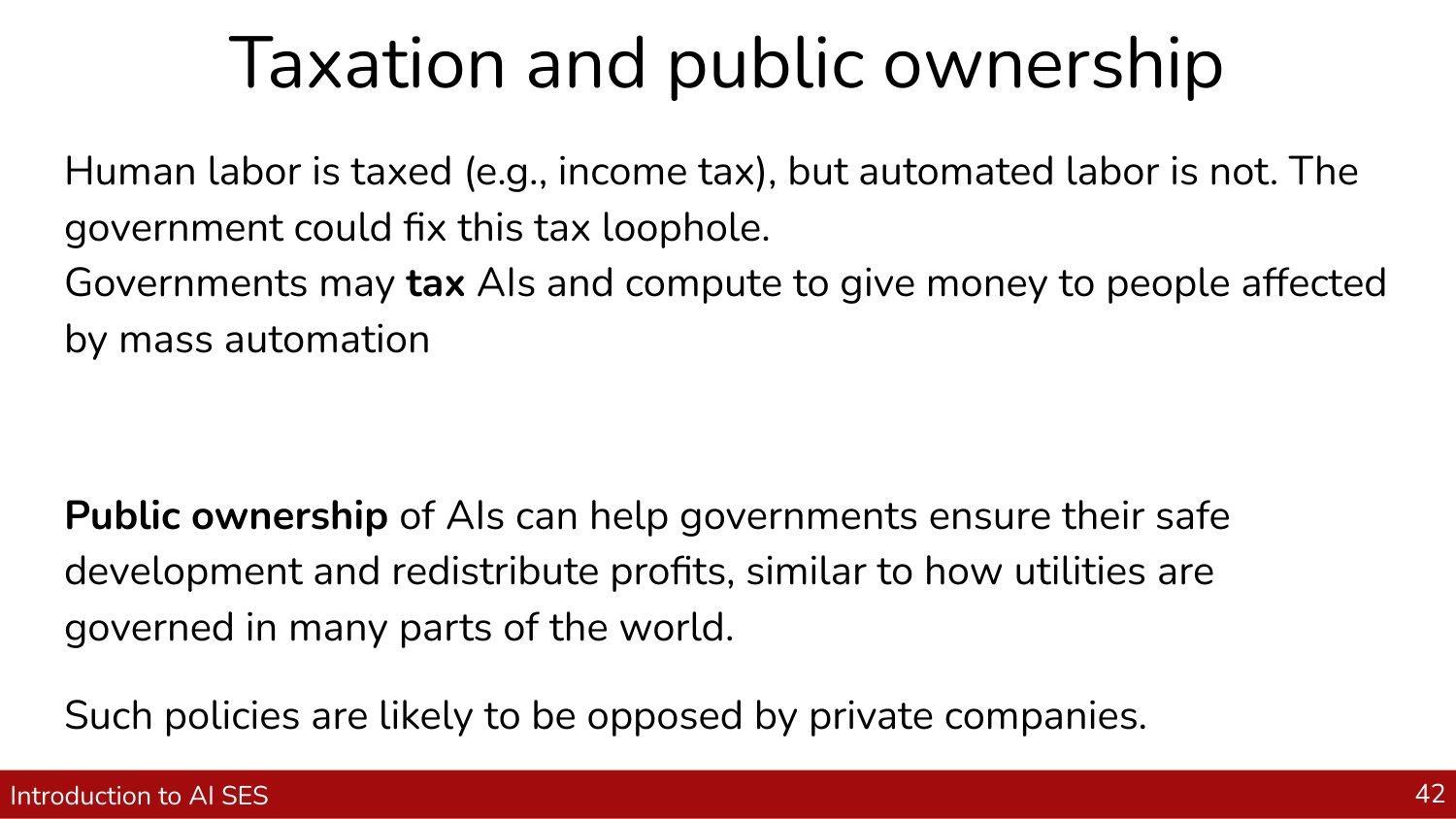

# Taxation and public ownership
Human labor is taxed (e.g., income tax), but automated labor is not. The government could fix this tax loophole.
Governments may tax AIs and compute to give money to people affected by mass automation

Public ownership of AIs can help governments ensure their safe development and redistribute profits, similar to how utilities are governed in many parts of the world.
Such policies are likely to be opposed by private companies.
42
Introduction to AI SES